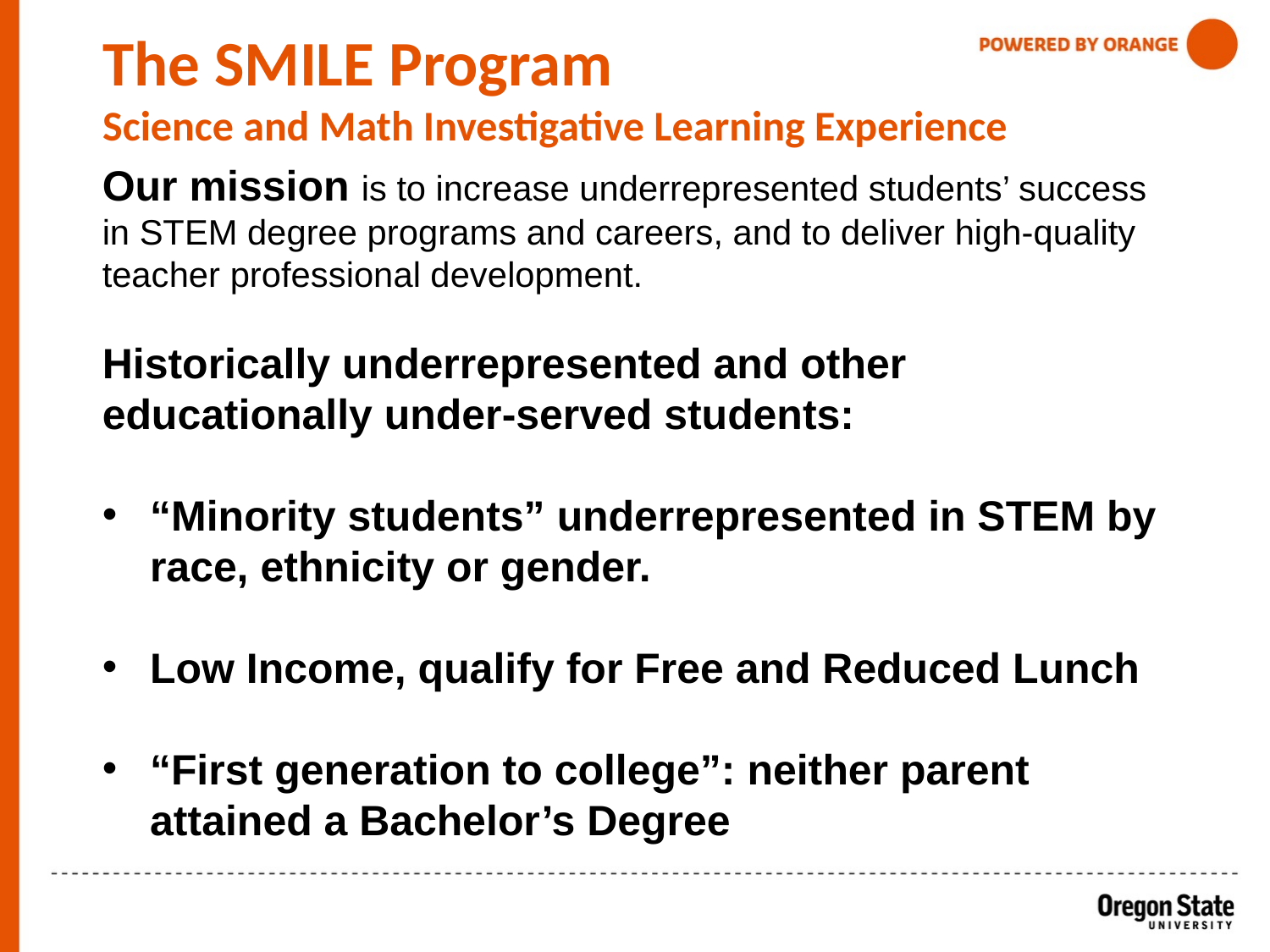

# The SMILE Program Science and Math Investigative Learning Experience
Our mission is to increase underrepresented students’ success in STEM degree programs and careers, and to deliver high-quality teacher professional development.

Historically underrepresented and other educationally under-served students:

“Minority students” underrepresented in STEM by race, ethnicity or gender.

Low Income, qualify for Free and Reduced Lunch

“First generation to college”: neither parent attained a Bachelor’s Degree